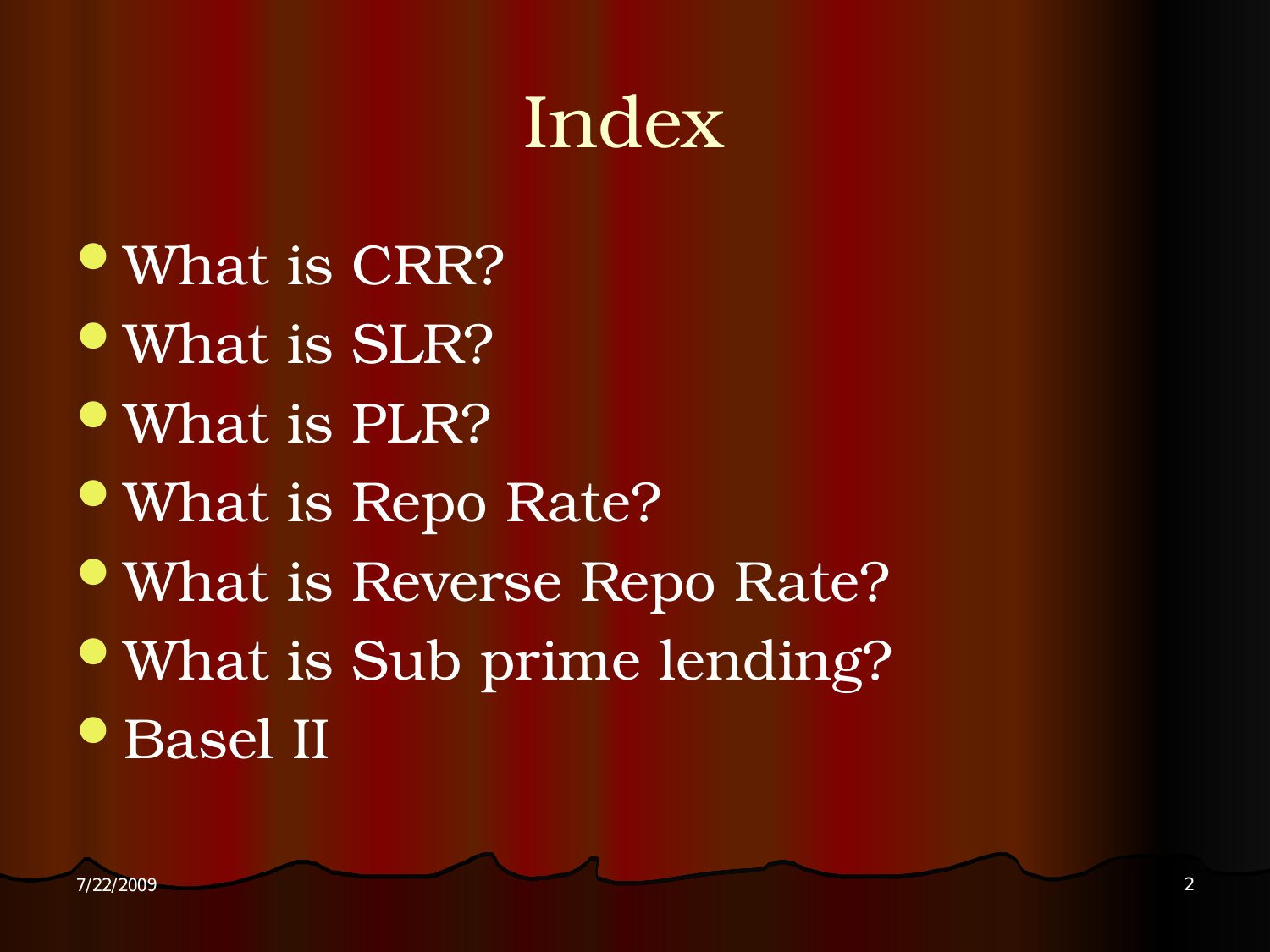

# Index
What is CRR?
What is SLR?
What is PLR?
What is Repo Rate?
What is Reverse Repo Rate?
What is Sub prime lending?
Basel II
2
7/22/2009